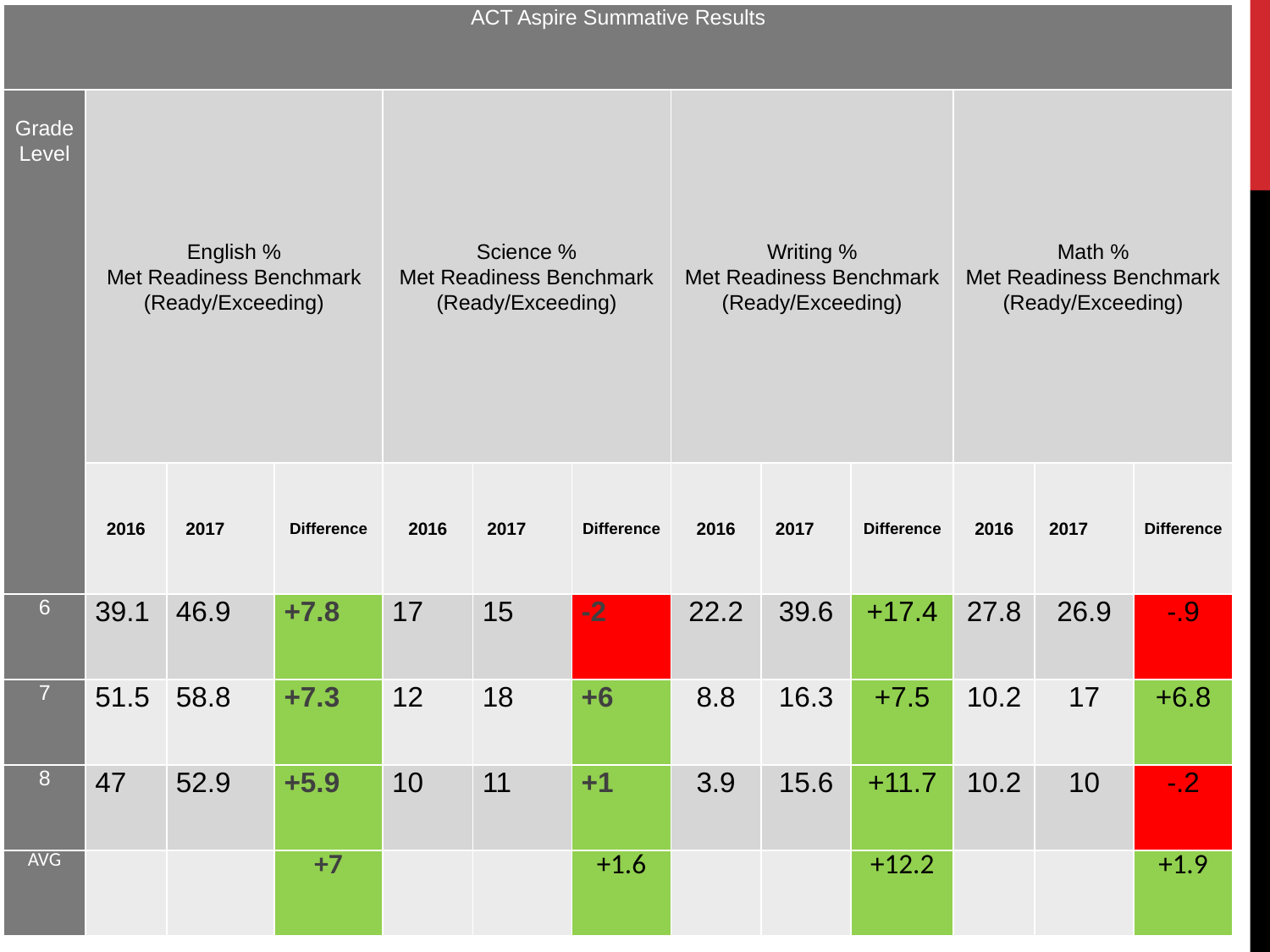

| ACT Aspire Summative Results |  |  |  |  |  |  |  |  |  |  |  |  |
| --- | --- | --- | --- | --- | --- | --- | --- | --- | --- | --- | --- | --- |
| Grade Level | English % Met Readiness Benchmark (Ready/Exceeding) |  |  | Science % Met Readiness Benchmark (Ready/Exceeding) |  |  | Writing % Met Readiness Benchmark (Ready/Exceeding) |  |  | Math % Met Readiness Benchmark (Ready/Exceeding) |  |  |
|  | 2016 | 2017 | Difference | 2016 | 2017 | Difference | 2016 | 2017 | Difference | 2016 | 2017 | Difference |
| 6 | 39.1 | 46.9 | +7.8 | 17 | 15 | -2 | 22.2 | 39.6 | +17.4 | 27.8 | 26.9 | -.9 |
| 7 | 51.5 | 58.8 | +7.3 | 12 | 18 | +6 | 8.8 | 16.3 | +7.5 | 10.2 | 17 | +6.8 |
| 8 | 47 | 52.9 | +5.9 | 10 | 11 | +1 | 3.9 | 15.6 | +11.7 | 10.2 | 10 | -.2 |
| AVG |  |  | +7 |  |  | +1.6 |  |  | +12.2 |  |  | +1.9 |
Henderson Data